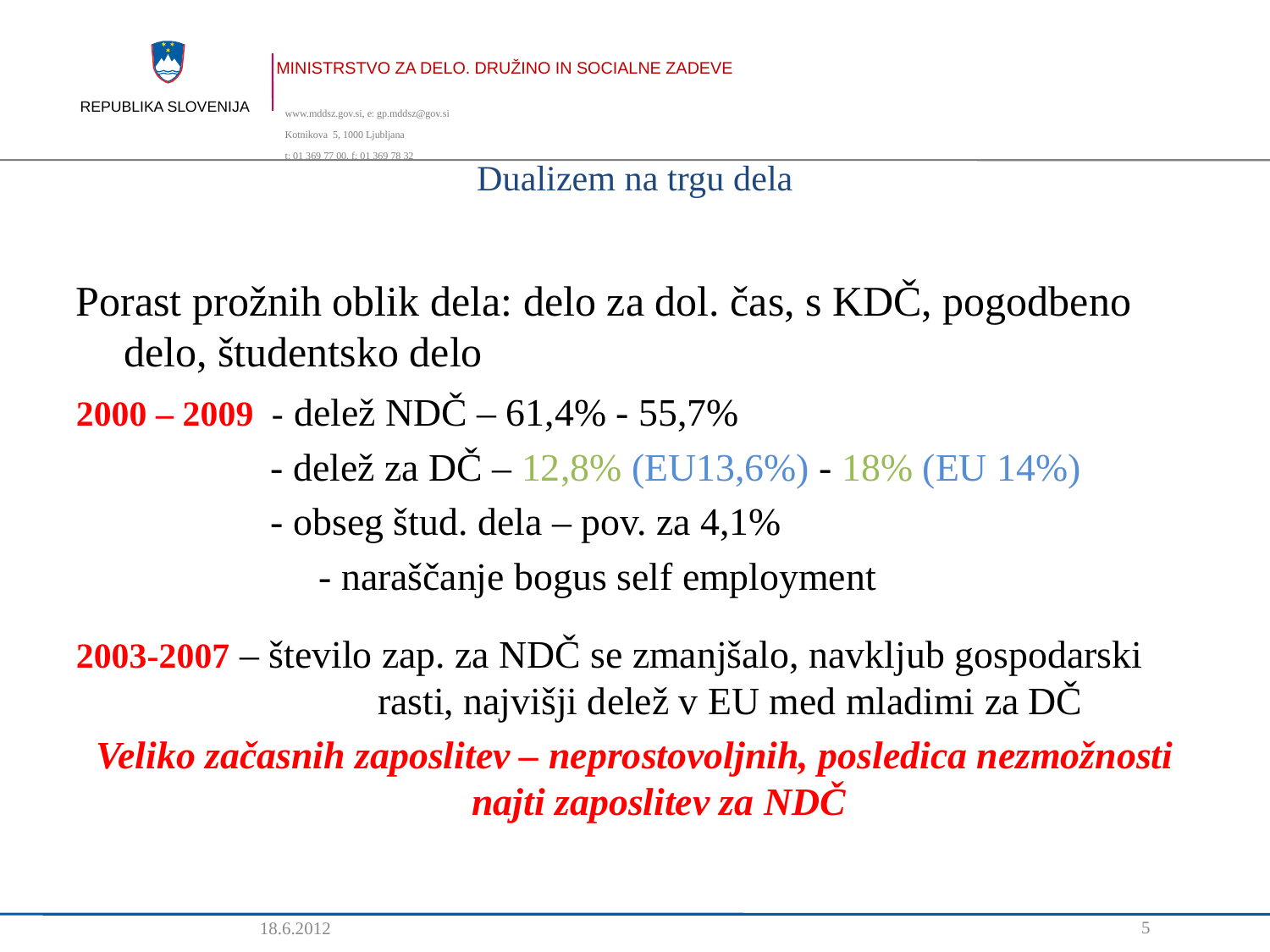

# Dualizem na trgu dela
Porast prožnih oblik dela: delo za dol. čas, s KDČ, pogodbeno delo, študentsko delo
2000 – 2009  - delež NDČ – 61,4% - 55,7%
                    - delež za DČ – 12,8% (EU13,6%) - 18% (EU 14%)
                    - obseg štud. dela – pov. za 4,1%
		       - naraščanje bogus self employment
2003-2007 – število zap. za NDČ se zmanjšalo, navkljub gospodarski 		rasti, najvišji delež v EU med mladimi za DČ
Veliko začasnih zaposlitev – neprostovoljnih, posledica nezmožnosti najti zaposlitev za NDČ